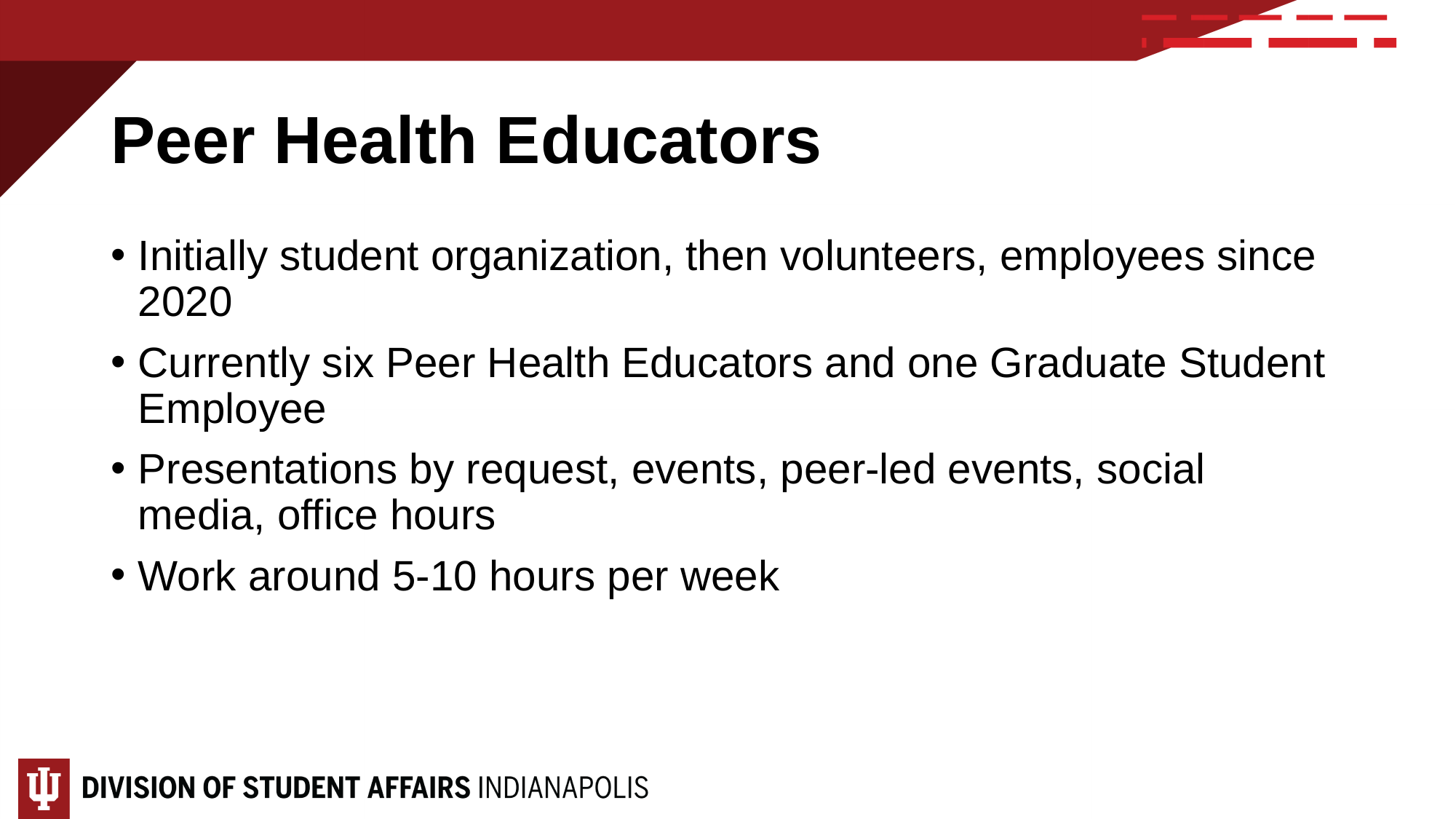

# Peer Health Educators
Initially student organization, then volunteers, employees since 2020
Currently six Peer Health Educators and one Graduate Student Employee
Presentations by request, events, peer-led events, social media, office hours
Work around 5-10 hours per week